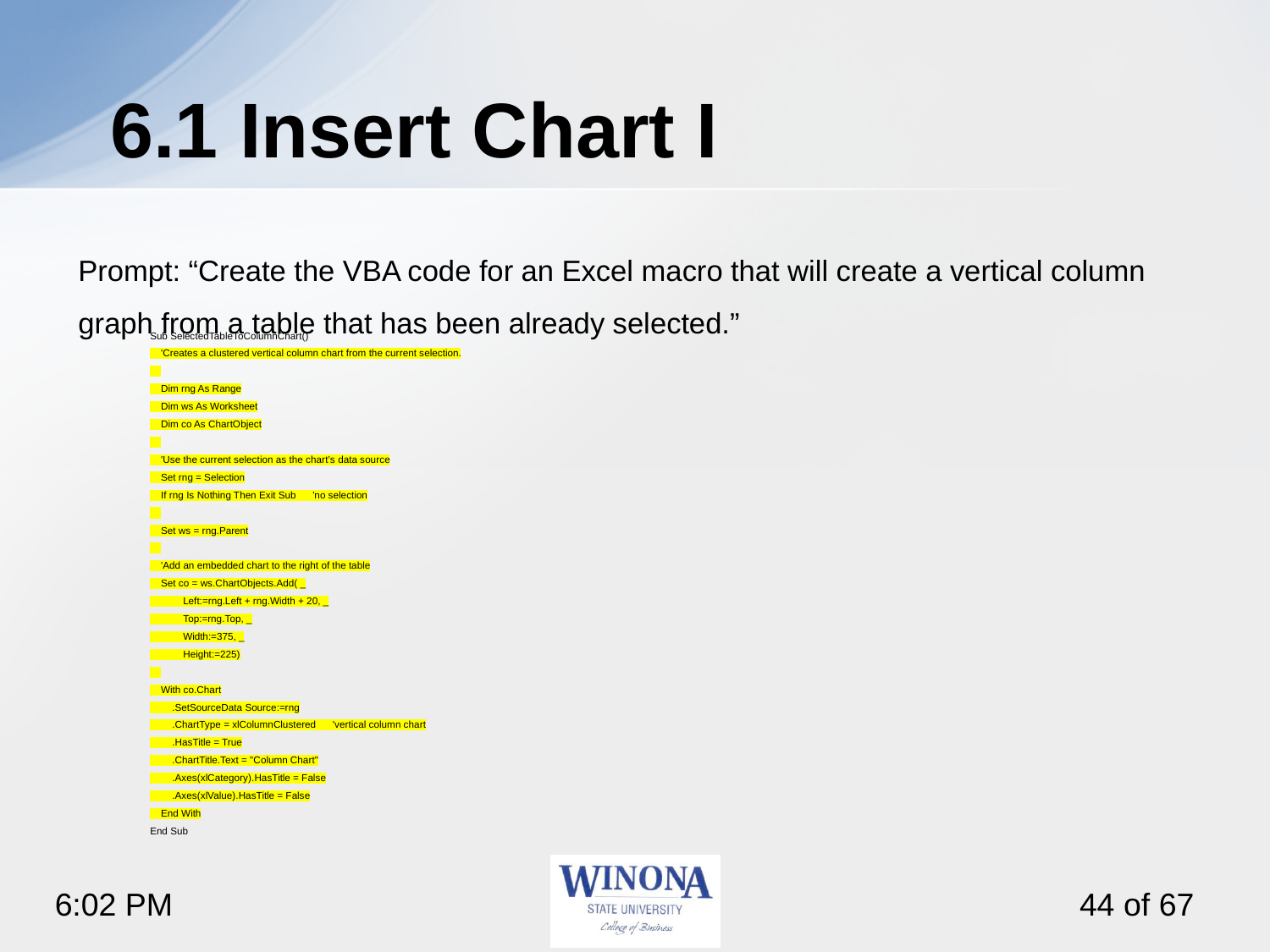

# 6.1 Insert Chart I

Prompt: “Create the VBA code for an Excel macro that will create a vertical column graph from a table that has been already selected.”

Sub SelectedTableToColumnChart()
    'Creates a clustered vertical column chart from the current selection.

    Dim rng As Range
    Dim ws As Worksheet
    Dim co As ChartObject

    'Use the current selection as the chart’s data source
    Set rng = Selection
    If rng Is Nothing Then Exit Sub      'no selection

    Set ws = rng.Parent

    'Add an embedded chart to the right of the table
    Set co = ws.ChartObjects.Add( _
            Left:=rng.Left + rng.Width + 20, _
            Top:=rng.Top, _
            Width:=375, _
            Height:=225)

    With co.Chart
        .SetSourceData Source:=rng
        .ChartType = xlColumnClustered      'vertical column chart
        .HasTitle = True
        .ChartTitle.Text = "Column Chart"
        .Axes(xlCategory).HasTitle = False
        .Axes(xlValue).HasTitle = False
    End With
End Sub